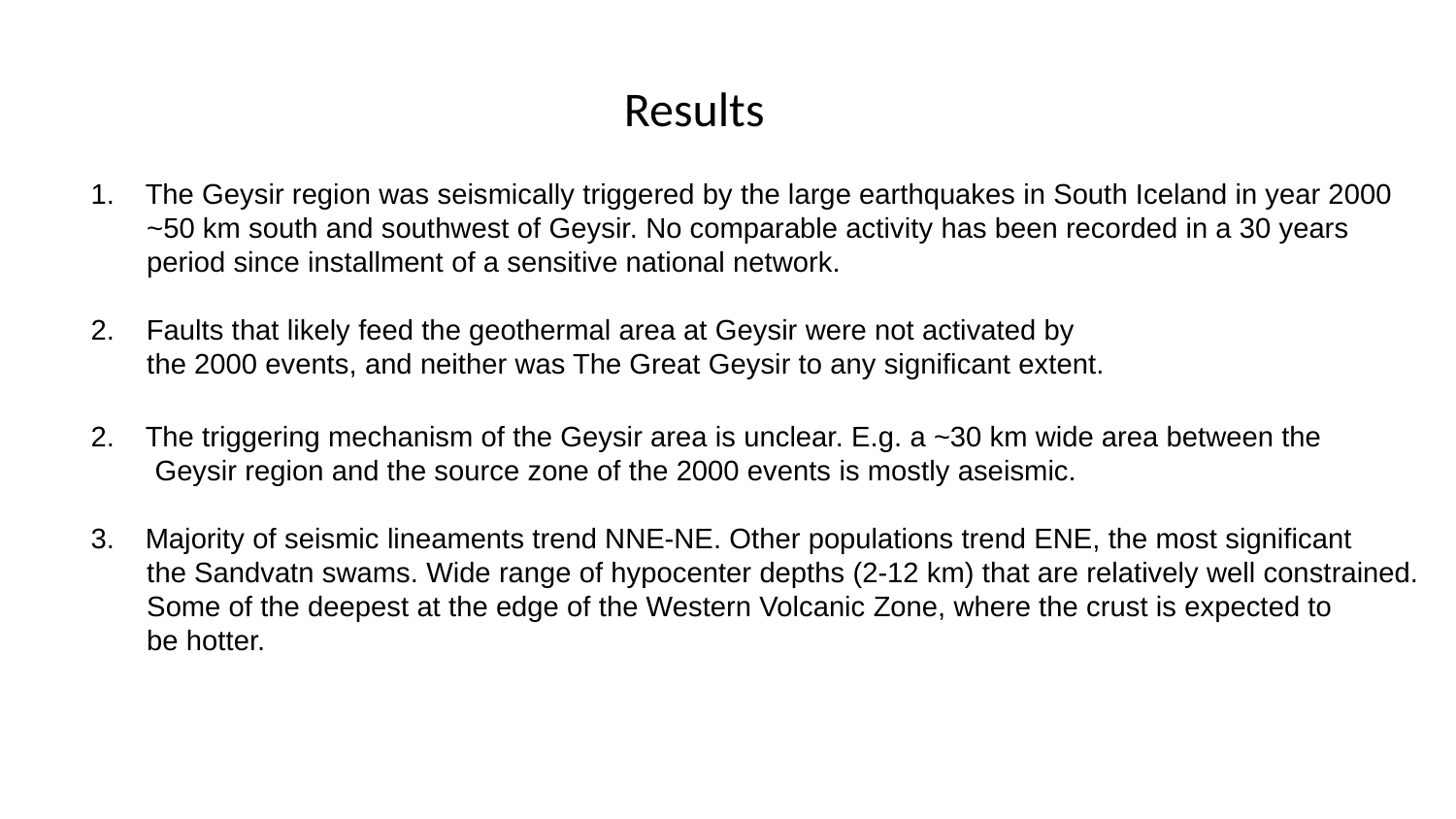

Results
The Geysir region was seismically triggered by the large earthquakes in South Iceland in year 2000
       ~50 km south and southwest of Geysir. No comparable activity has been recorded in a 30 years
       period since installment of a sensitive national network.

2.    Faults that likely feed the geothermal area at Geysir were not activated by
       the 2000 events, and neither was The Great Geysir to any significant extent.

The triggering mechanism of the Geysir area is unclear. E.g. a ~30 km wide area between the
        Geysir region and the source zone of the 2000 events is mostly aseismic.

Majority of seismic lineaments trend NNE-NE. Other populations trend ENE, the most significant
       the Sandvatn swams. Wide range of hypocenter depths (2-12 km) that are relatively well constrained.
       Some of the deepest at the edge of the Western Volcanic Zone, where the crust is expected to
       be hotter.